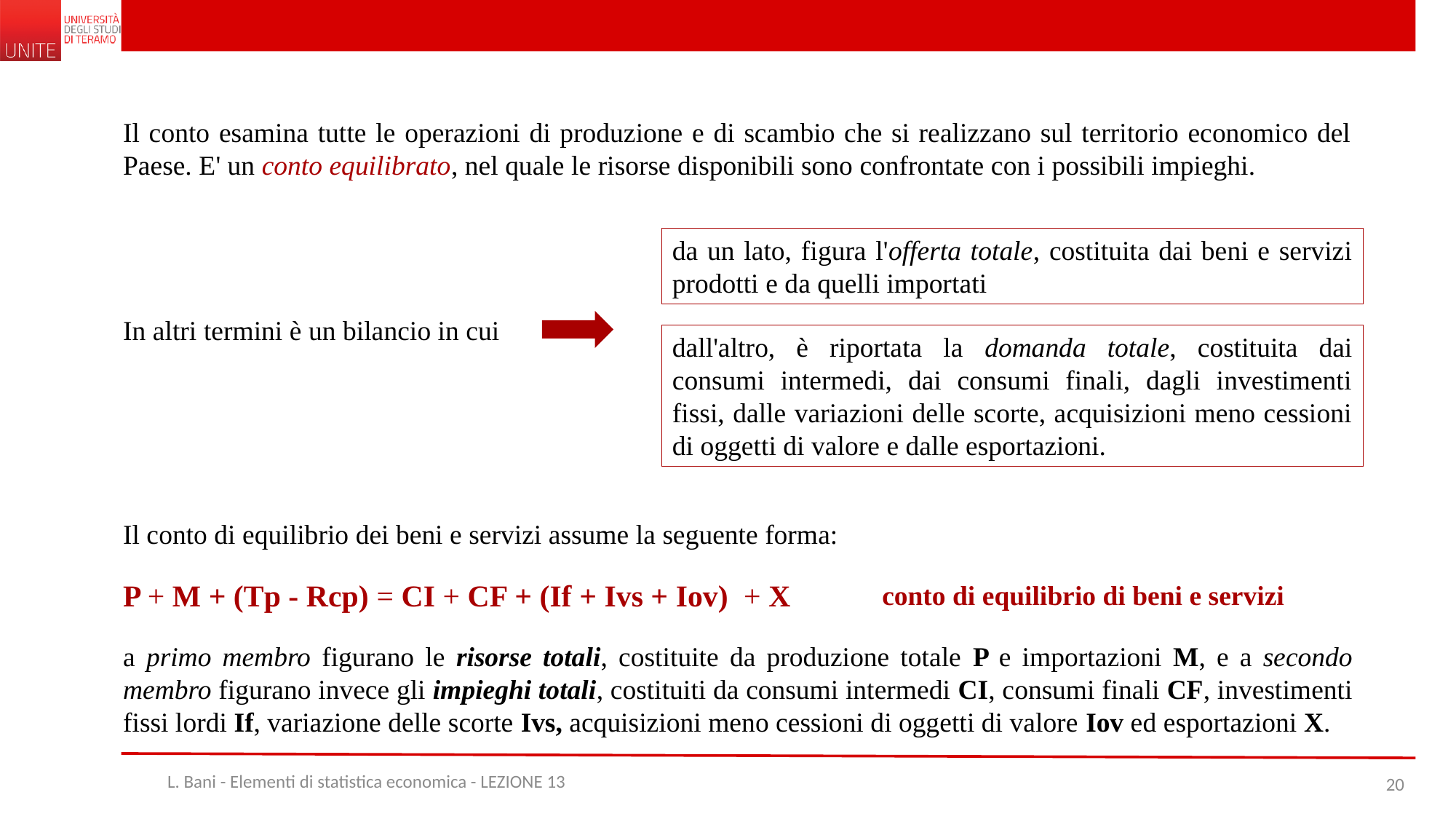

Il conto esamina tutte le operazioni di produzione e di scambio che si realizzano sul territorio economico del Paese. E' un conto equilibrato, nel quale le risorse disponibili sono confrontate con i possibili impieghi.
da un lato, figura l'offerta totale, costituita dai beni e servizi prodotti e da quelli importati
In altri termini è un bilancio in cui

dall'altro, è riportata la domanda totale, costituita dai consumi intermedi, dai consumi finali, dagli investimenti fissi, dalle variazioni delle scorte, acquisizioni meno cessioni di oggetti di valore e dalle esportazioni.
Il conto di equilibrio dei beni e servizi assume la seguente forma:
P + M + (Tp - Rcp) = CI + CF + (If + Ivs + Iov)  + X
conto di equilibrio di beni e servizi
a primo membro figurano le risorse totali, costituite da produzione totale P e importazioni M, e a secondo membro figurano invece gli impieghi totali, costituiti da consumi intermedi CI, consumi finali CF, investimenti fissi lordi If, variazione delle scorte Ivs, acquisizioni meno cessioni di oggetti di valore Iov ed esportazioni X.
L. Bani - Elementi di statistica economica - LEZIONE 13
20